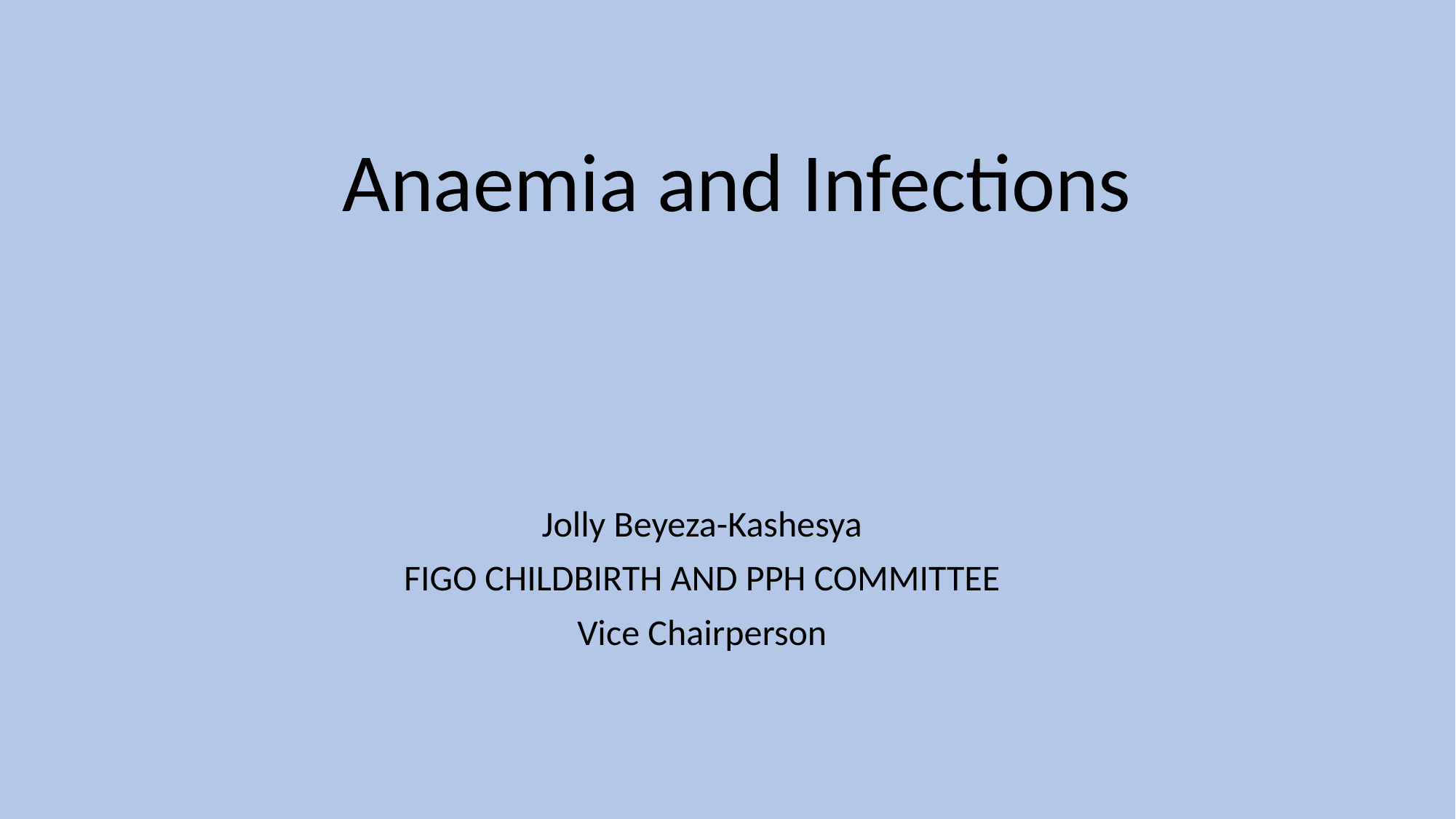

# Anaemia and Infections
Jolly Beyeza-Kashesya
FIGO CHILDBIRTH AND PPH COMMITTEE
Vice Chairperson